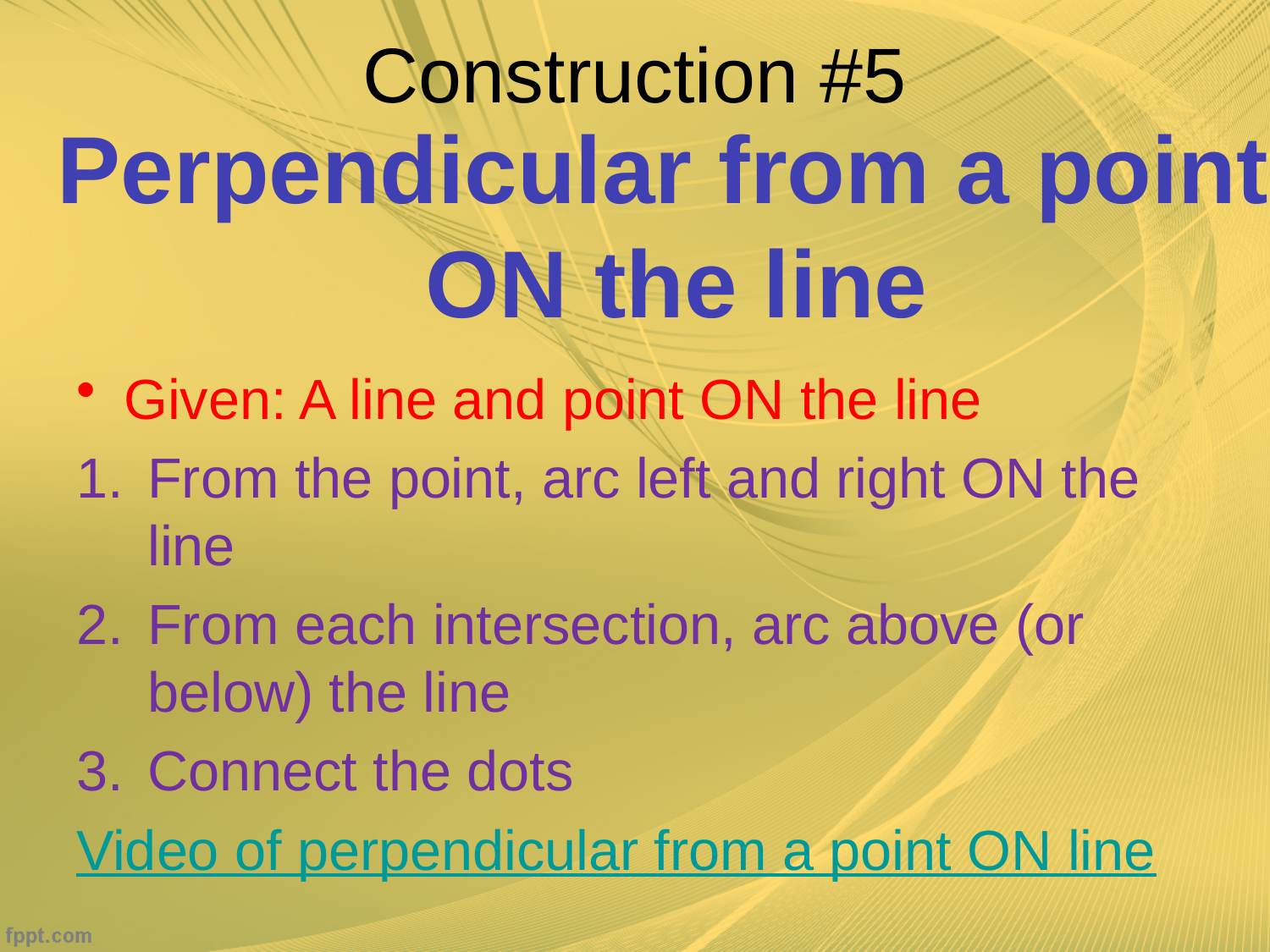

# Construction #5
Perpendicular from a point
ON the line
Given: A line and point ON the line
From the point, arc left and right ON the line
From each intersection, arc above (or below) the line
Connect the dots
Video of perpendicular from a point ON line